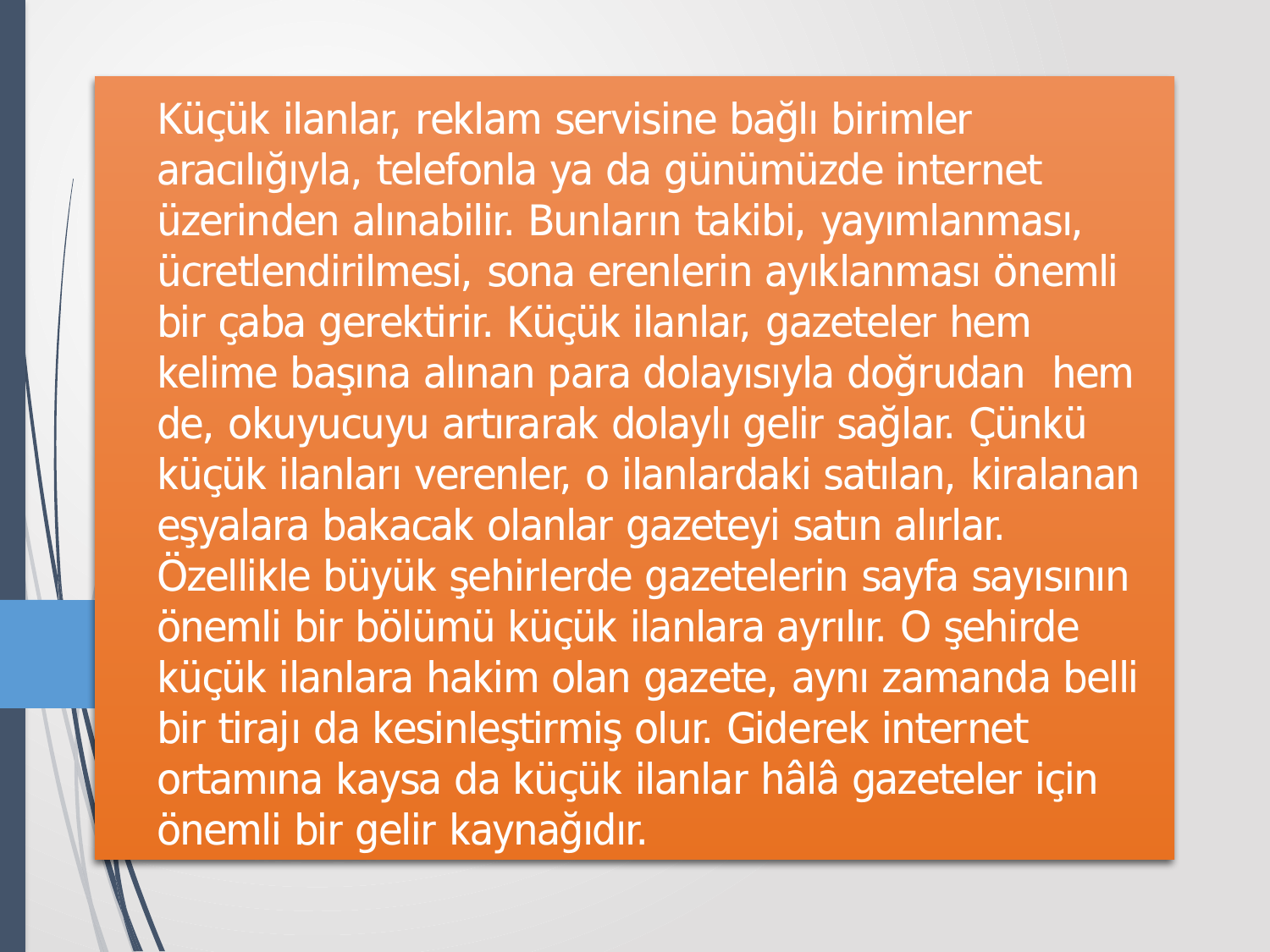

# Küçük ilanlar, reklam servisine bağlı birimler aracılığıyla, telefonla ya da günümüzde internet üzerinden alınabilir. Bunların takibi, yayımlanması, ücretlendirilmesi, sona erenlerin ayıklanması önemli bir çaba gerektirir. Küçük ilanlar, gazeteler hem kelime başına alınan para dolayısıyla doğrudan  hem de, okuyucuyu artırarak dolaylı gelir sağlar. Çünkü küçük ilanları verenler, o ilanlardaki satılan, kiralanan eşyalara bakacak olanlar gazeteyi satın alırlar. Özellikle büyük şehirlerde gazetelerin sayfa sayısının önemli bir bölümü küçük ilanlara ayrılır. O şehirde küçük ilanlara hakim olan gazete, aynı zamanda belli bir tirajı da kesinleştirmiş olur. Giderek internet ortamına kaysa da küçük ilanlar hâlâ gazeteler için önemli bir gelir kaynağıdır.